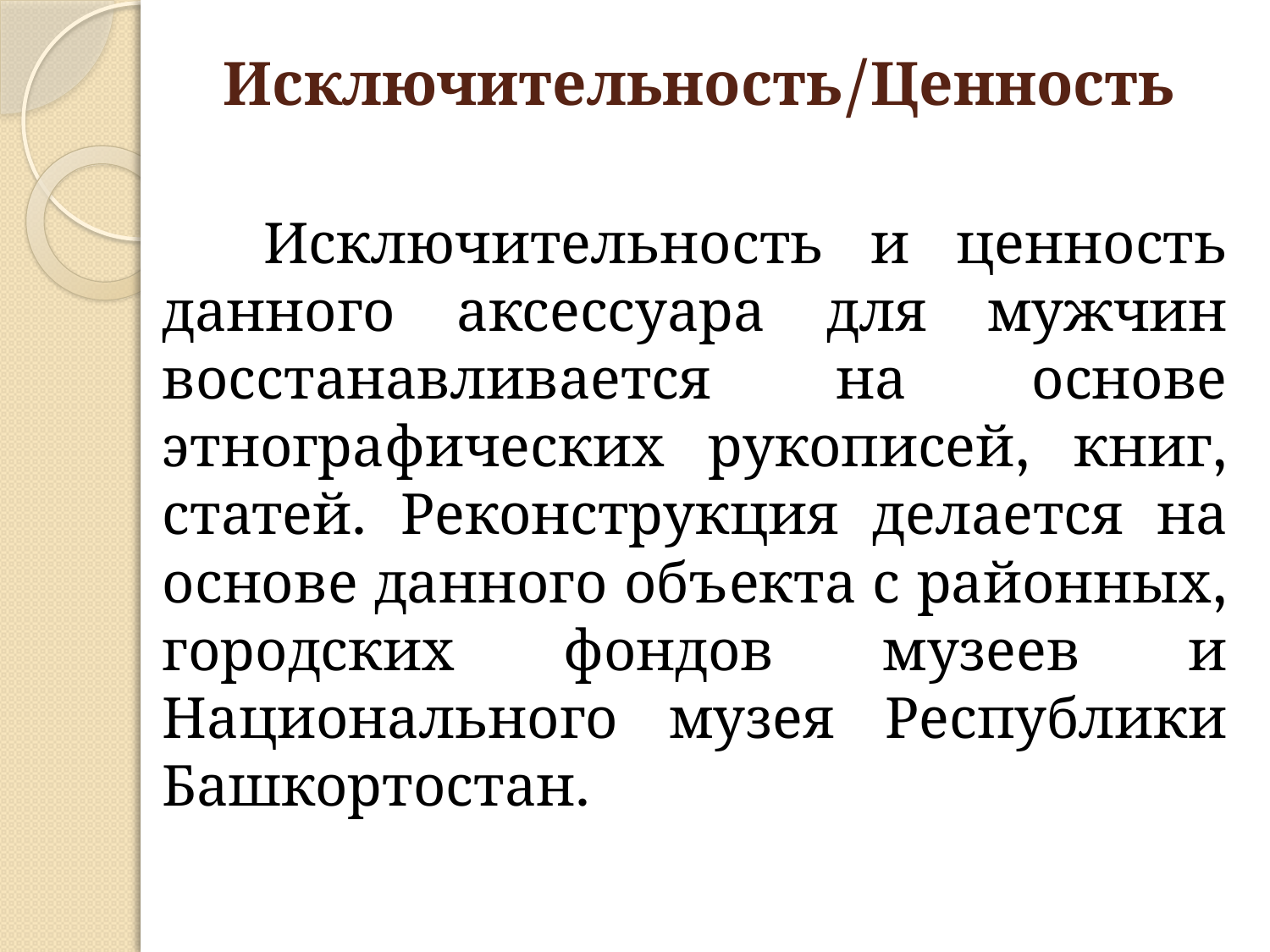

# Исключительность/Ценность
   Исключительность и ценность данного аксессуара для мужчин восстанавливается на основе этнографических рукописей, книг, статей. Реконструкция делается на основе данного объекта с районных, городских фондов музеев и Национального музея Республики Башкортостан.